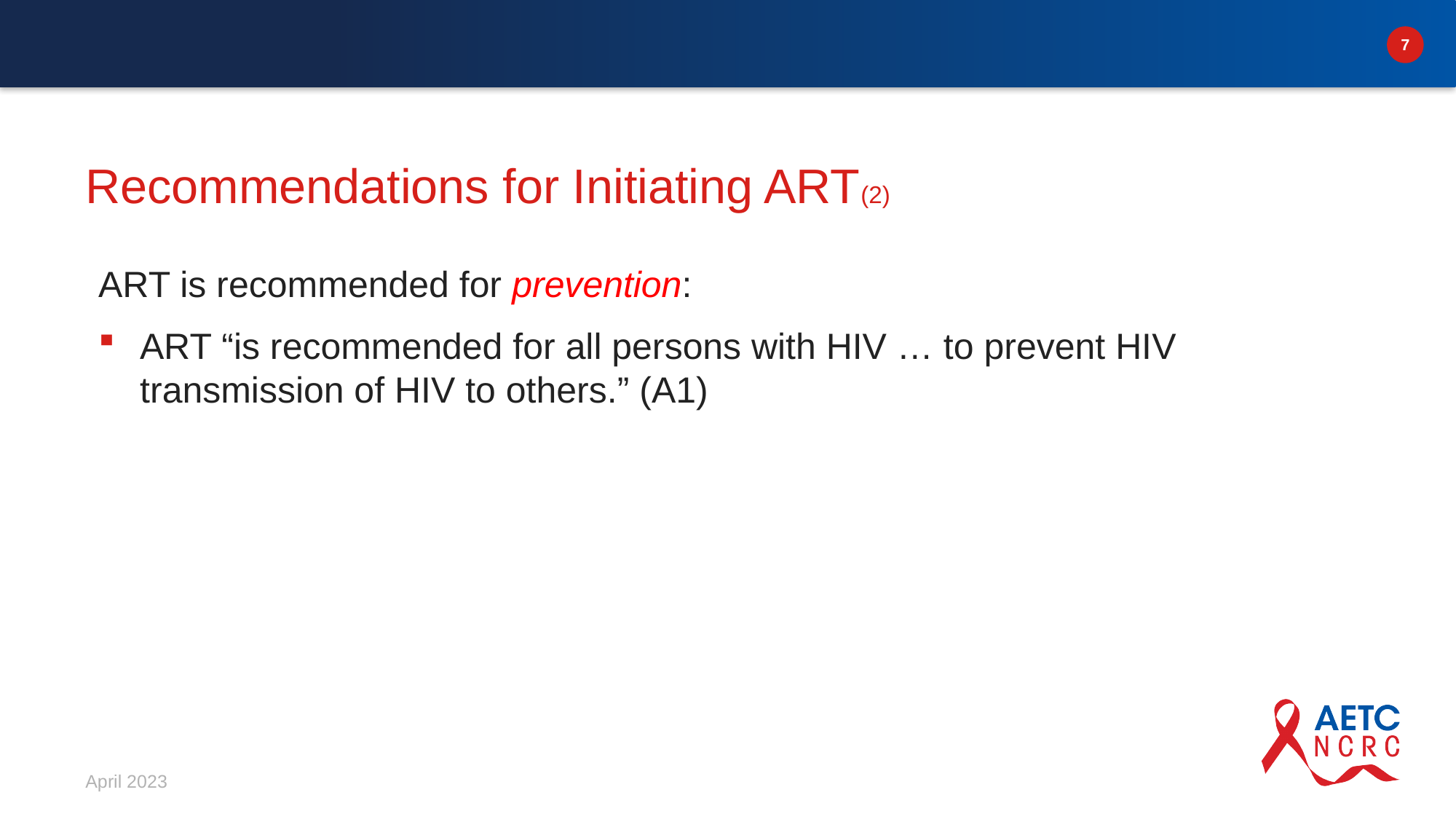

# Recommendations for Initiating ART(2)
ART is recommended for prevention:
ART “is recommended for all persons with HIV … to prevent HIV transmission of HIV to others.” (A1)
April 2023